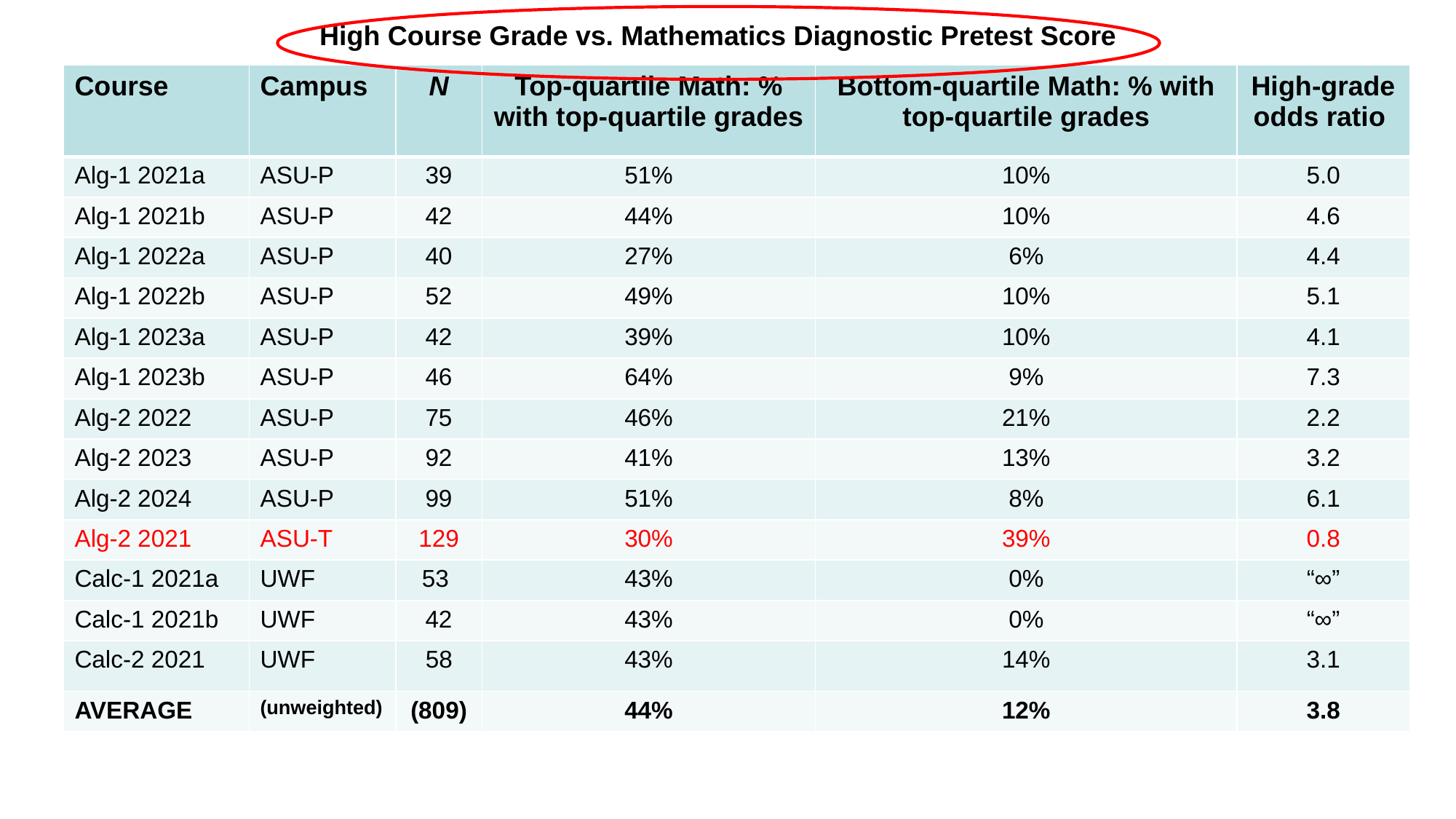

High Course Grade vs. Mathematics Diagnostic Pretest Score
| Course | Campus | N | Top-quartile Math: % with top-quartile grades | Bottom-quartile Math: % with top-quartile grades | High-grade odds ratio |
| --- | --- | --- | --- | --- | --- |
| Alg-1 2021a | ASU-P | 39 | 51% | 10% | 5.0 |
| Alg-1 2021b | ASU-P | 42 | 44% | 10% | 4.6 |
| Alg-1 2022a | ASU-P | 40 | 27% | 6% | 4.4 |
| Alg-1 2022b | ASU-P | 52 | 49% | 10% | 5.1 |
| Alg-1 2023a | ASU-P | 42 | 39% | 10% | 4.1 |
| Alg-1 2023b | ASU-P | 46 | 64% | 9% | 7.3 |
| Alg-2 2022 | ASU-P | 75 | 46% | 21% | 2.2 |
| Alg-2 2023 | ASU-P | 92 | 41% | 13% | 3.2 |
| Alg-2 2024 | ASU-P | 99 | 51% | 8% | 6.1 |
| Alg-2 2021 | ASU-T | 129 | 30% | 39% | 0.8 |
| Calc-1 2021a | UWF | 53 | 43% | 0% | “∞” |
| Calc-1 2021b | UWF | 42 | 43% | 0% | “∞” |
| Calc-2 2021 | UWF | 58 | 43% | 14% | 3.1 |
| AVERAGE | (unweighted) | (809) | 44% | 12% | 3.8 |